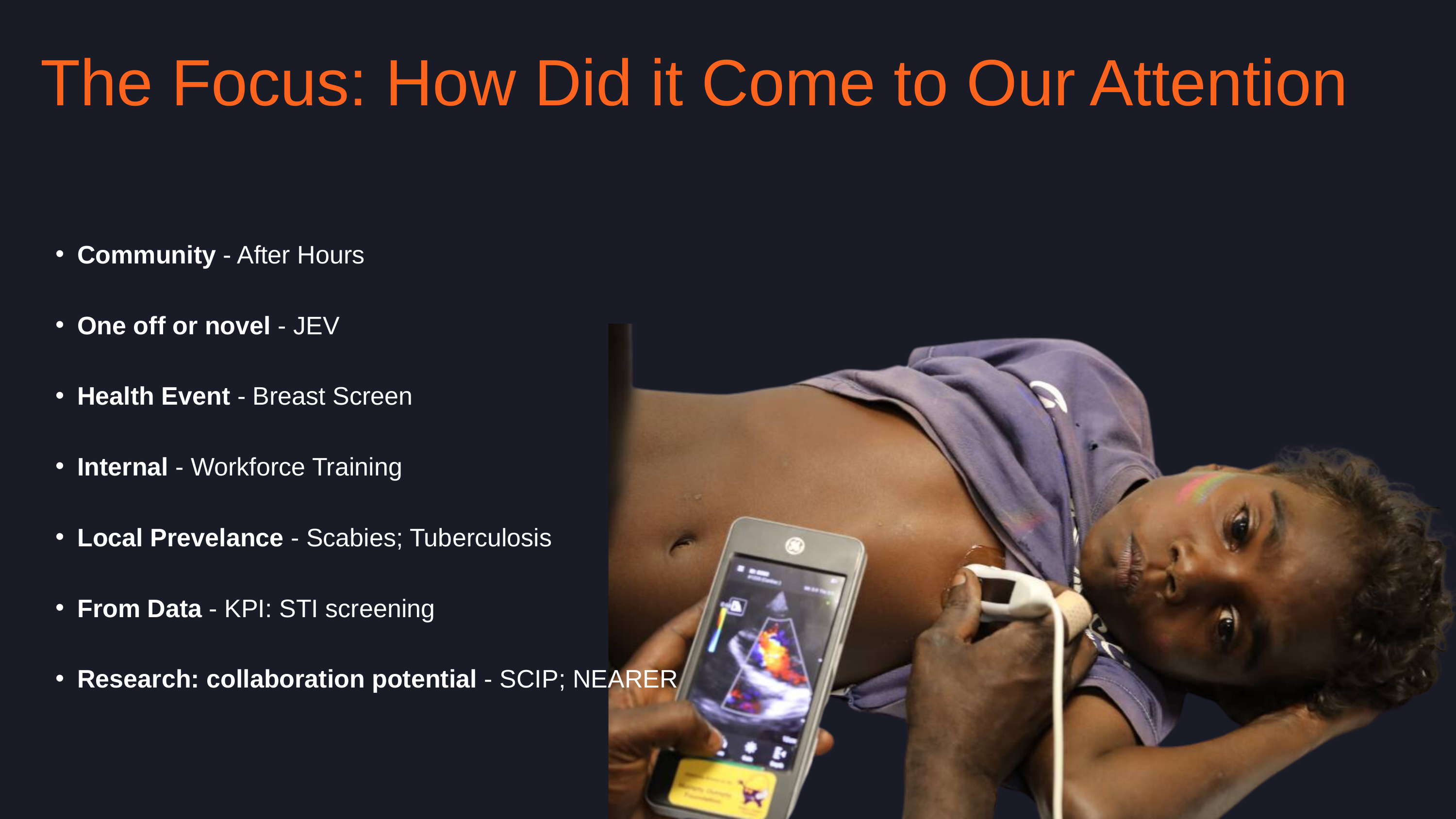

The Focus: How Did it Come to Our Attention

Community - After Hours

One off or novel - JEV

Health Event - Breast Screen

Internal - Workforce Training

Local Prevelance - Scabies; Tuberculosis

From Data - KPI: STI screening

Research: collaboration potential - SCIP; NEARER